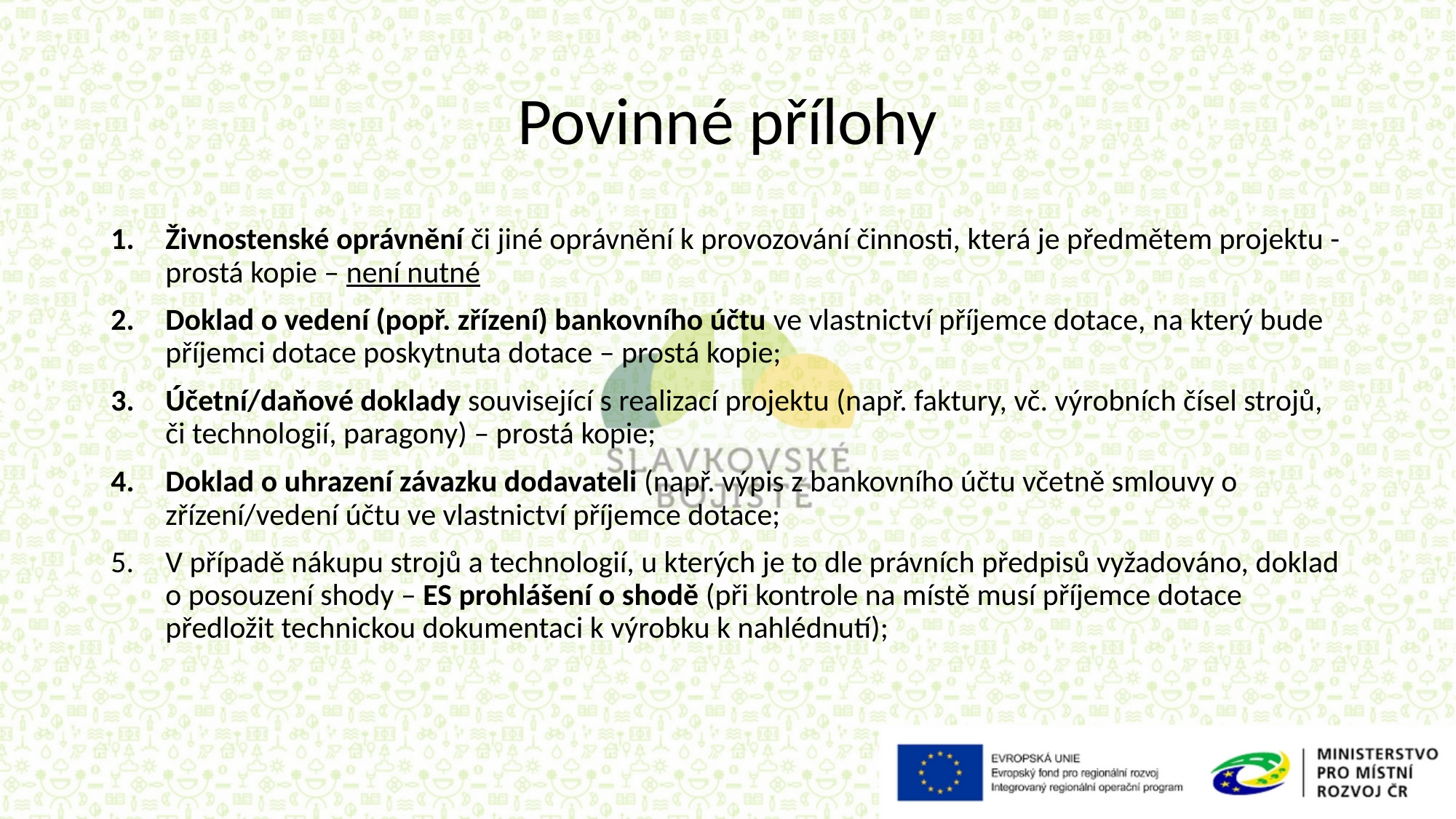

# Povinné přílohy
Živnostenské oprávnění či jiné oprávnění k provozování činnosti, která je předmětem projektu - prostá kopie – není nutné
Doklad o vedení (popř. zřízení) bankovního účtu ve vlastnictví příjemce dotace, na který bude příjemci dotace poskytnuta dotace – prostá kopie;
Účetní/daňové doklady související s realizací projektu (např. faktury, vč. výrobních čísel strojů, či technologií, paragony) – prostá kopie;
Doklad o uhrazení závazku dodavateli (např. výpis z bankovního účtu včetně smlouvy o zřízení/vedení účtu ve vlastnictví příjemce dotace;
V případě nákupu strojů a technologií, u kterých je to dle právních předpisů vyžadováno, doklad o posouzení shody – ES prohlášení o shodě (při kontrole na místě musí příjemce dotace předložit technickou dokumentaci k výrobku k nahlédnutí);